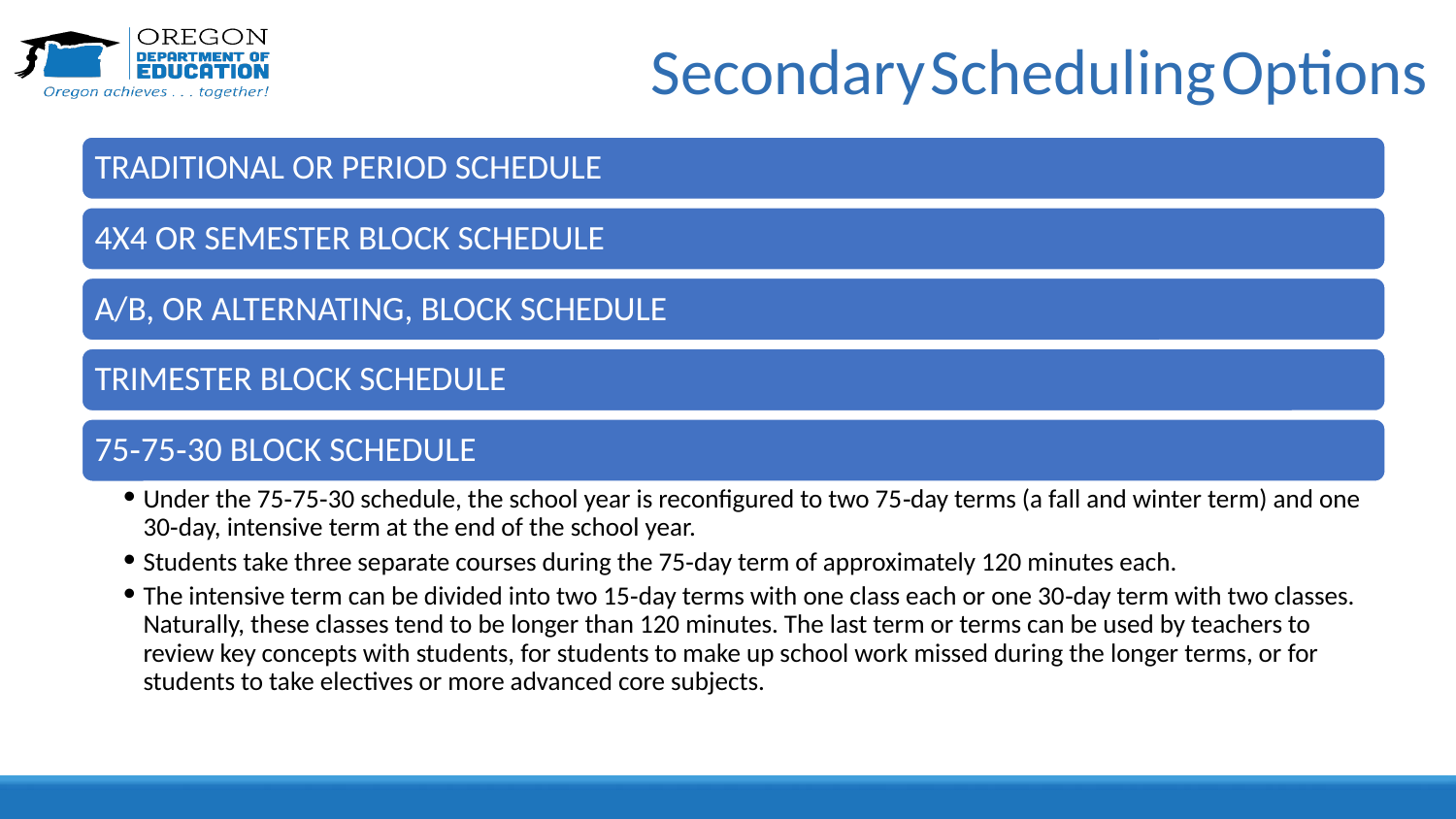

# Secondary Scheduling Options

TRADITIONAL OR PERIOD SCHEDULE

4X4 OR SEMESTER BLOCK SCHEDULE

A/B, OR ALTERNATING, BLOCK SCHEDULE

TRIMESTER BLOCK SCHEDULE

75‐75‐30 BLOCK SCHEDULE

Under the 75‐75‐30 schedule, the school year is reconfigured to two 75‐day terms (a fall and winter term) and one 30‐day, intensive term at the end of the school year.
Students take three separate courses during the 75‐day term of approximately 120 minutes each.
The intensive term can be divided into two 15‐day terms with one class each or one 30‐day term with two classes. Naturally, these classes tend to be longer than 120 minutes. The last term or terms can be used by teachers to review key concepts with students, for students to make up school work missed during the longer terms, or for students to take electives or more advanced core subjects.